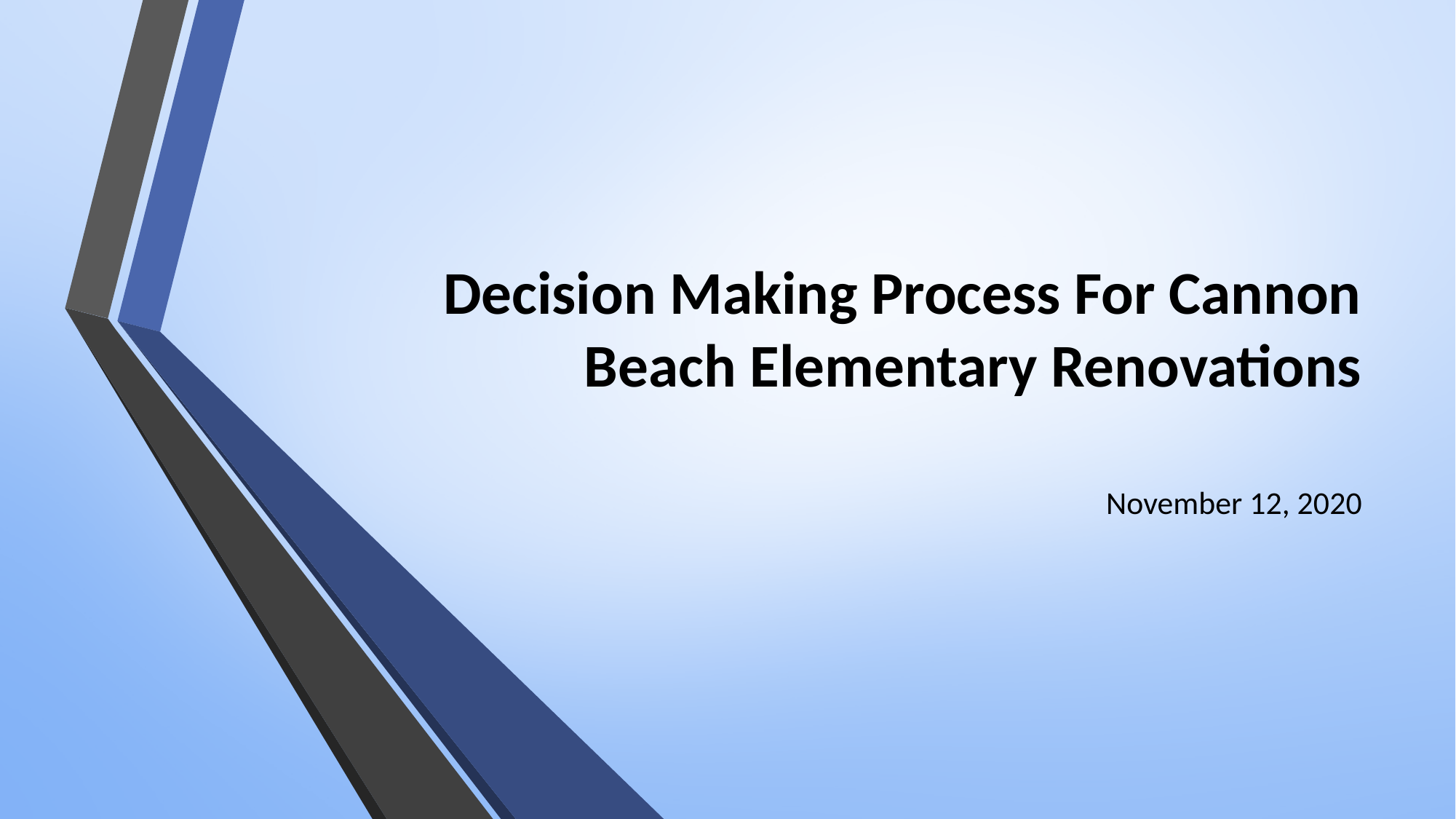

# Decision Making Process For Cannon Beach Elementary Renovations
November 12, 2020